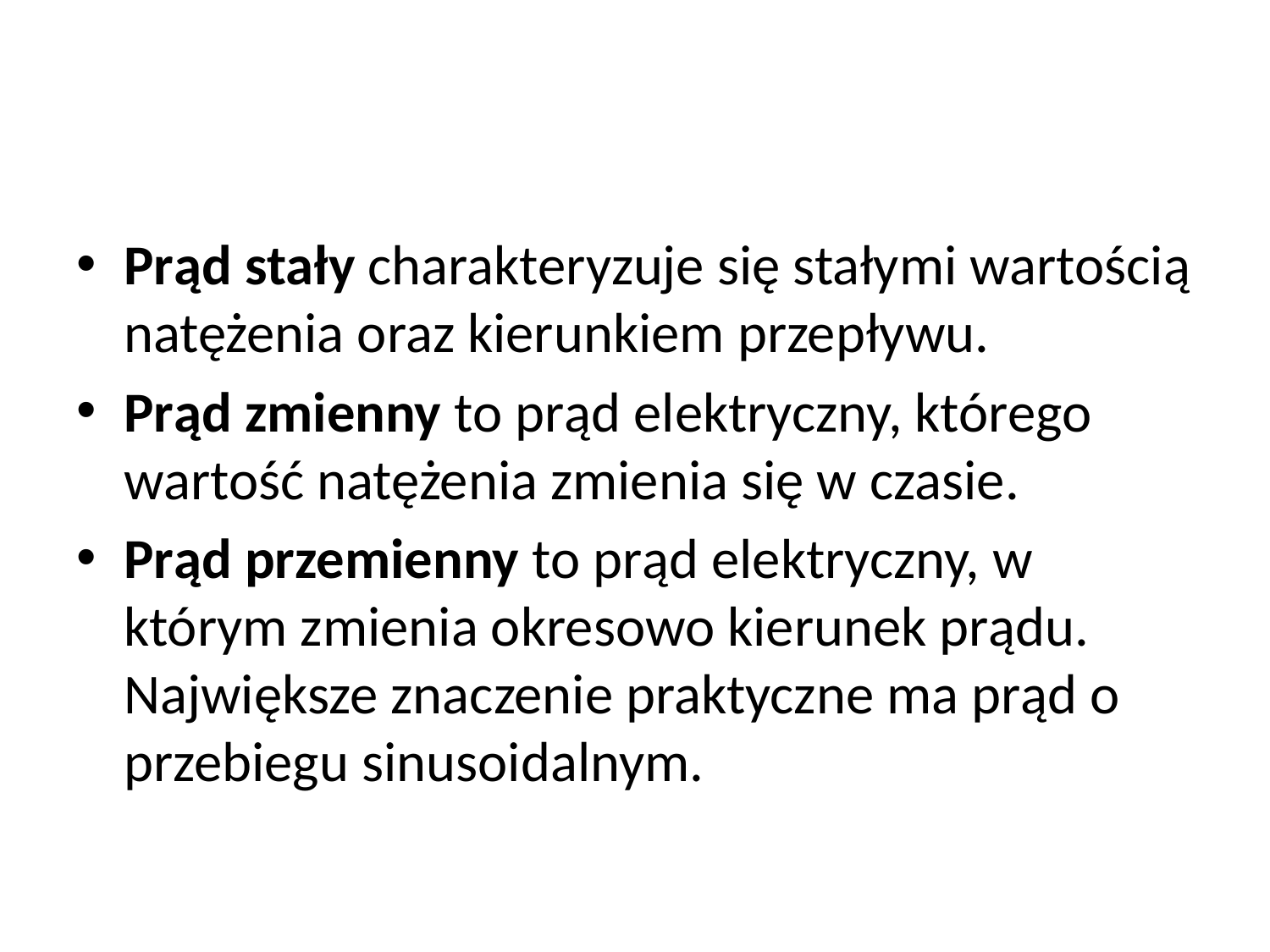

#
Prąd stały charakteryzuje się stałymi wartością natężenia oraz kierunkiem przepływu.
Prąd zmienny to prąd elektryczny, którego wartość natężenia zmienia się w czasie.
Prąd przemienny to prąd elektryczny, w którym zmienia okresowo kierunek prądu. Największe znaczenie praktyczne ma prąd o przebiegu sinusoidalnym.